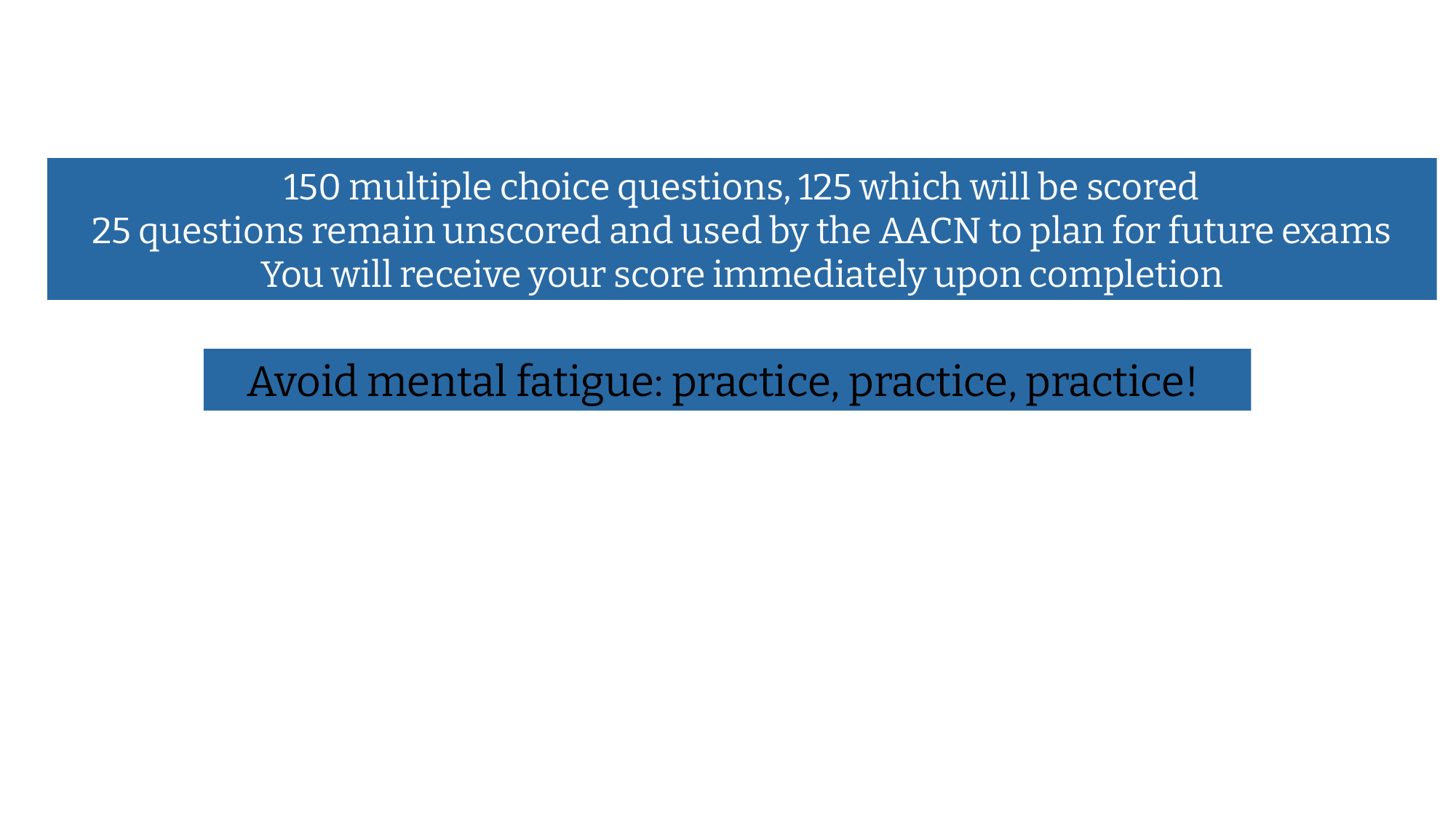

150 multiple choice questions, 125 which will be scored
25 questions remain unscored and used by the AACN to plan for future exams
You will receive your score immediately upon completion
Avoid mental fatigue: practice, practice, practice!